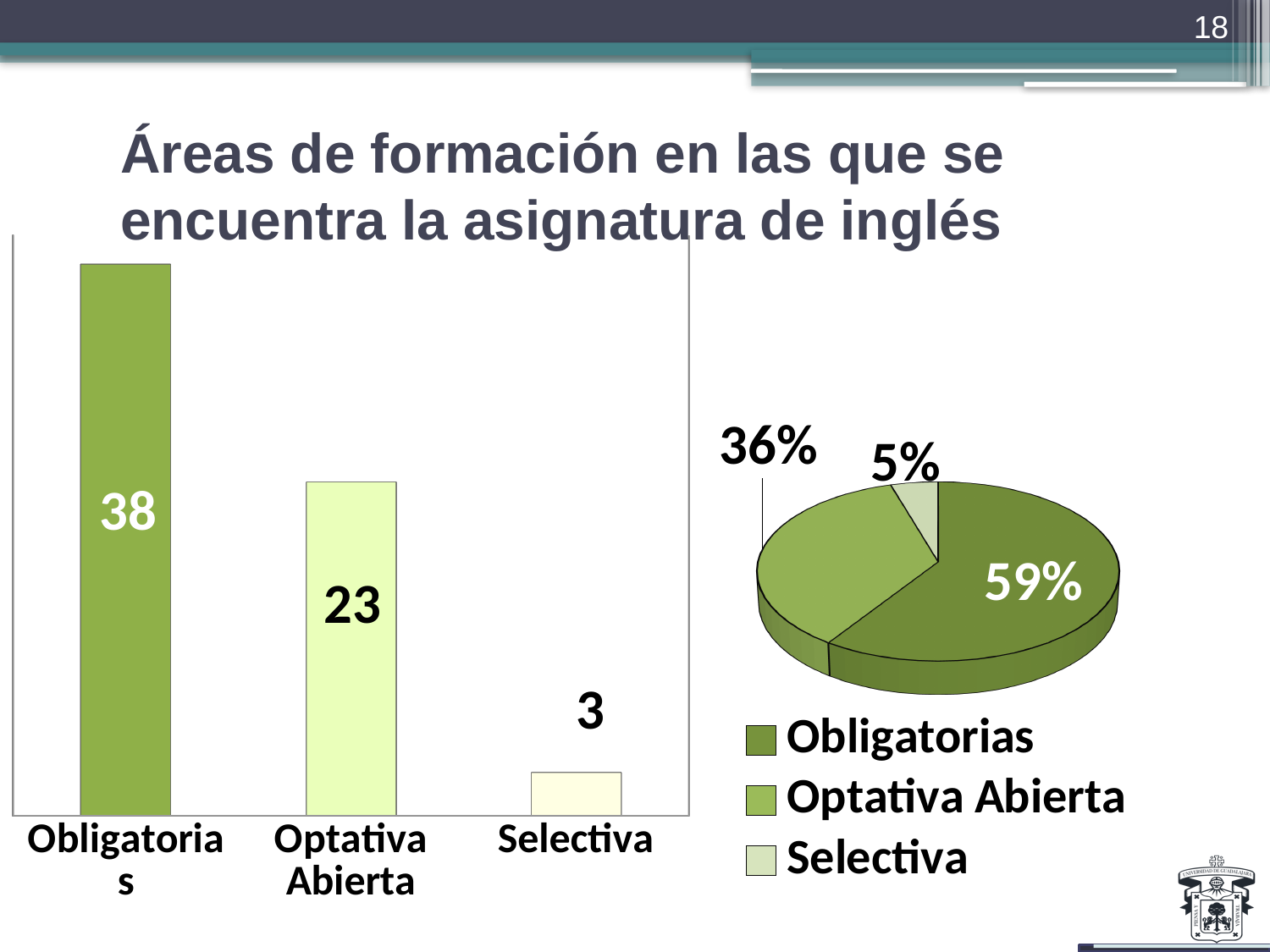

18
# Áreas de formación en las que se encuentra la asignatura de inglés

[unsupported chart]

[unsupported chart]